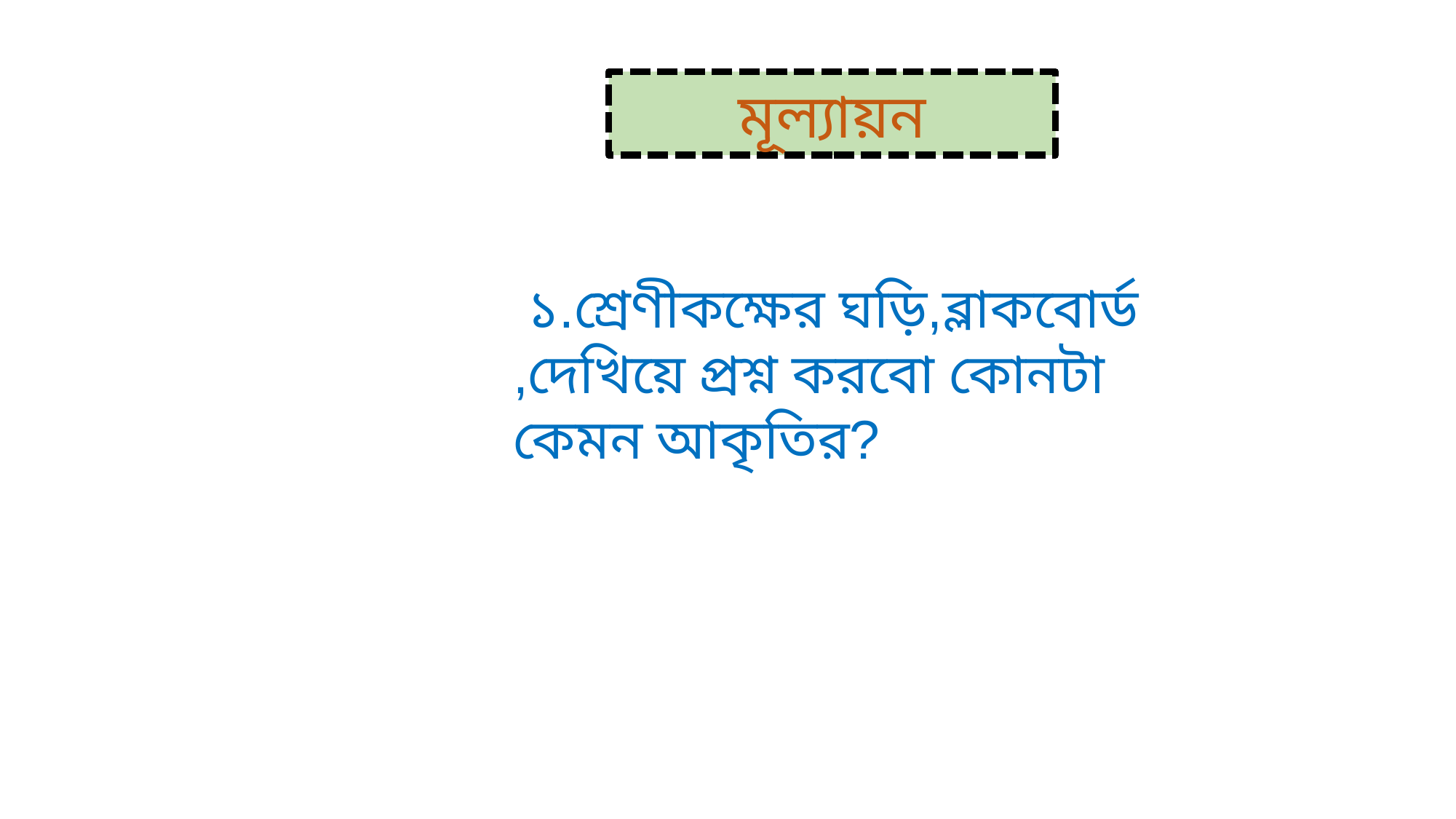

মূল্যায়ন
 ১.শ্রেণীকক্ষের ঘড়ি,ব্লাকবোর্ড ,দেখিয়ে প্রশ্ন করবো কোনটা কেমন আকৃতির?